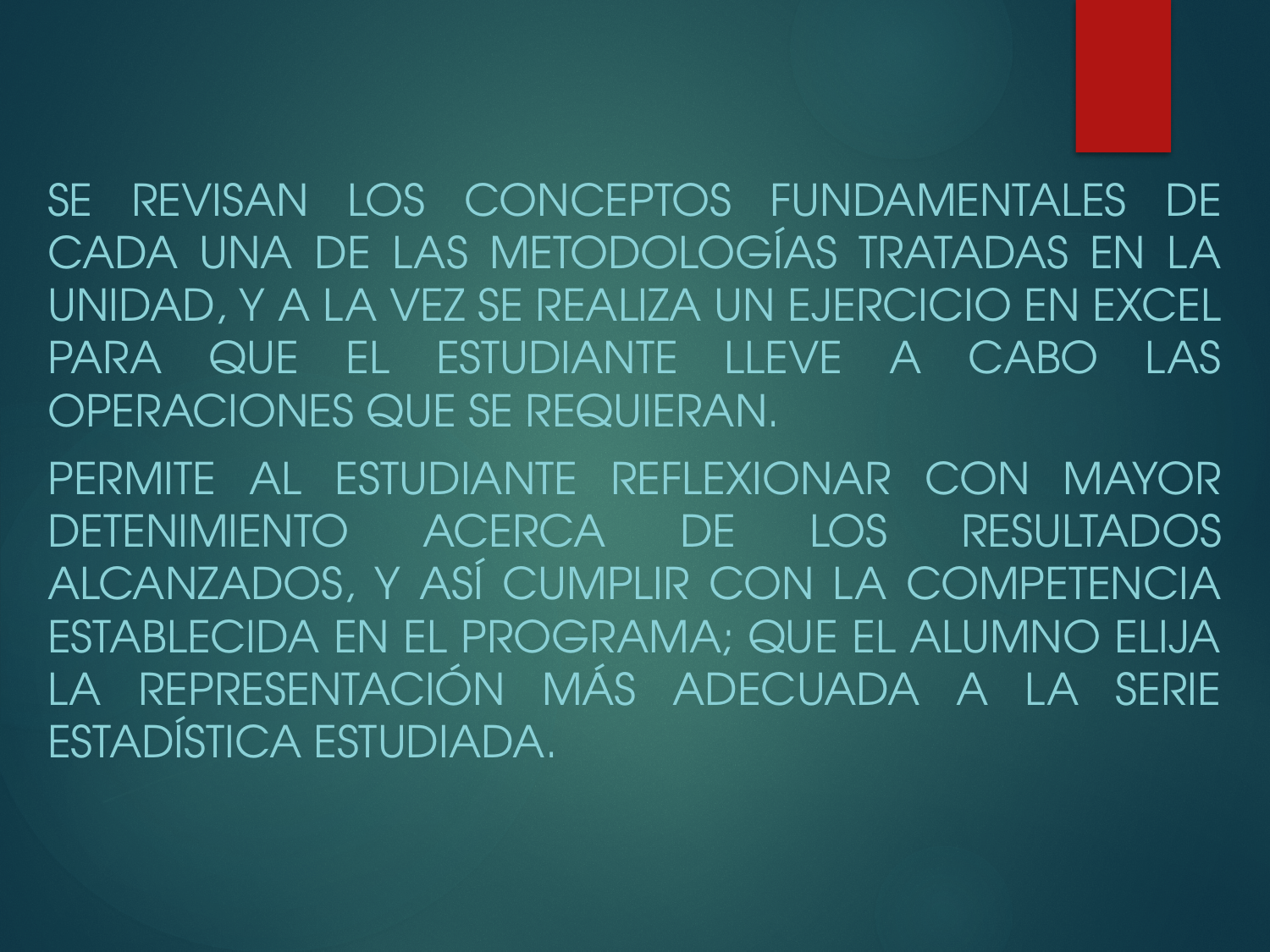

se revisan los conceptos fundamentales de cada una de las metodologías tratadas en la Unidad, y a la vez se realiza un ejercicio en Excel para que el estudiante lleve a cabo las operaciones que se requieran.
PERMITE AL ESTUDIANTE reflexionar con mayor detenimiento acerca de los resultados alcanzados, y así cumplir con la competencia establecida en el programa; que el alumno elija la representación más adecuada a la serie estadística estudiada.